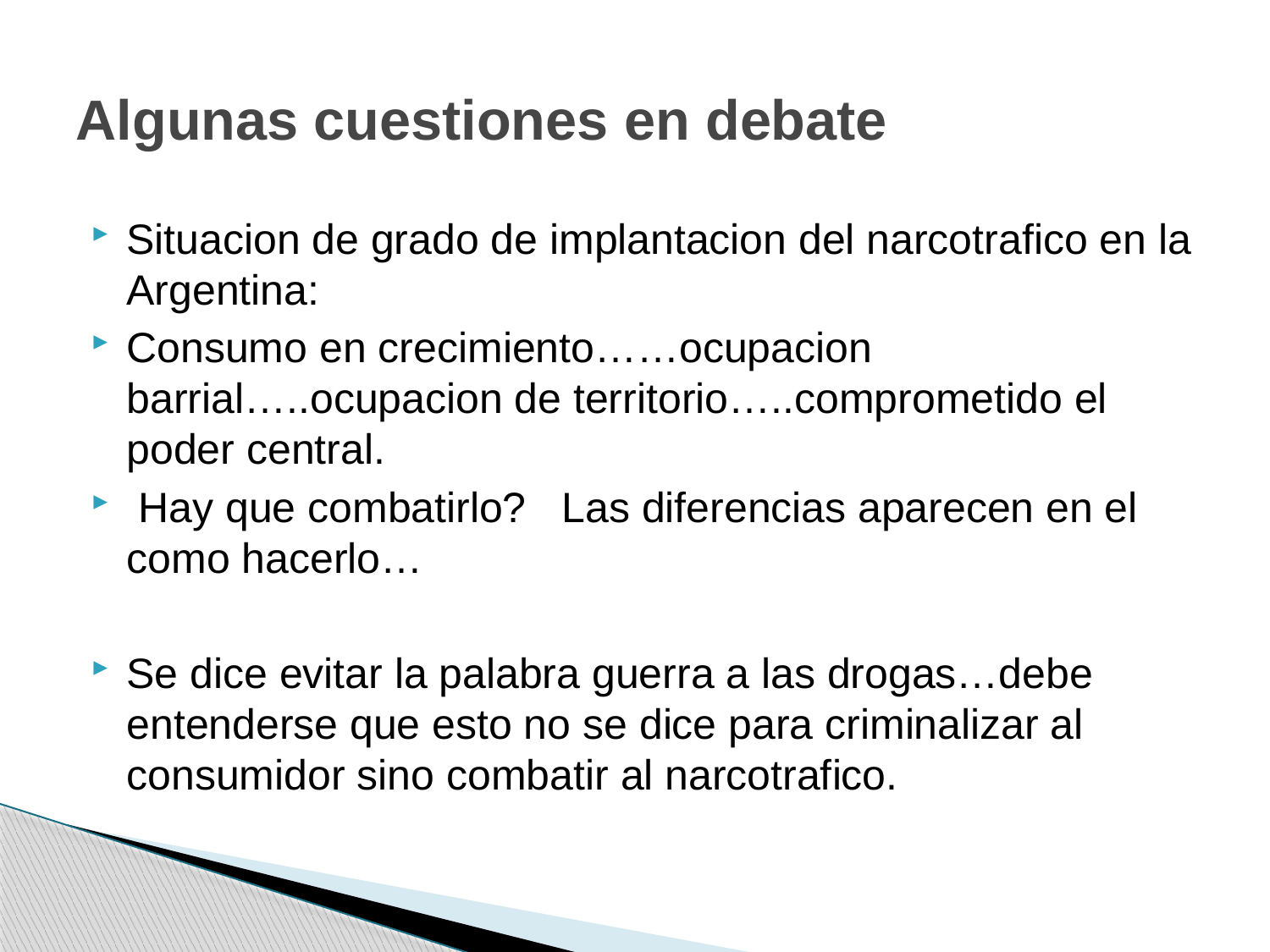

# Algunas cuestiones en debate
Situacion de grado de implantacion del narcotrafico en la Argentina:
Consumo en crecimiento……ocupacion barrial…..ocupacion de territorio…..comprometido el poder central.
 Hay que combatirlo?   Las diferencias aparecen en el como hacerlo…

Se dice evitar la palabra guerra a las drogas…debe entenderse que esto no se dice para criminalizar al consumidor sino combatir al narcotrafico.